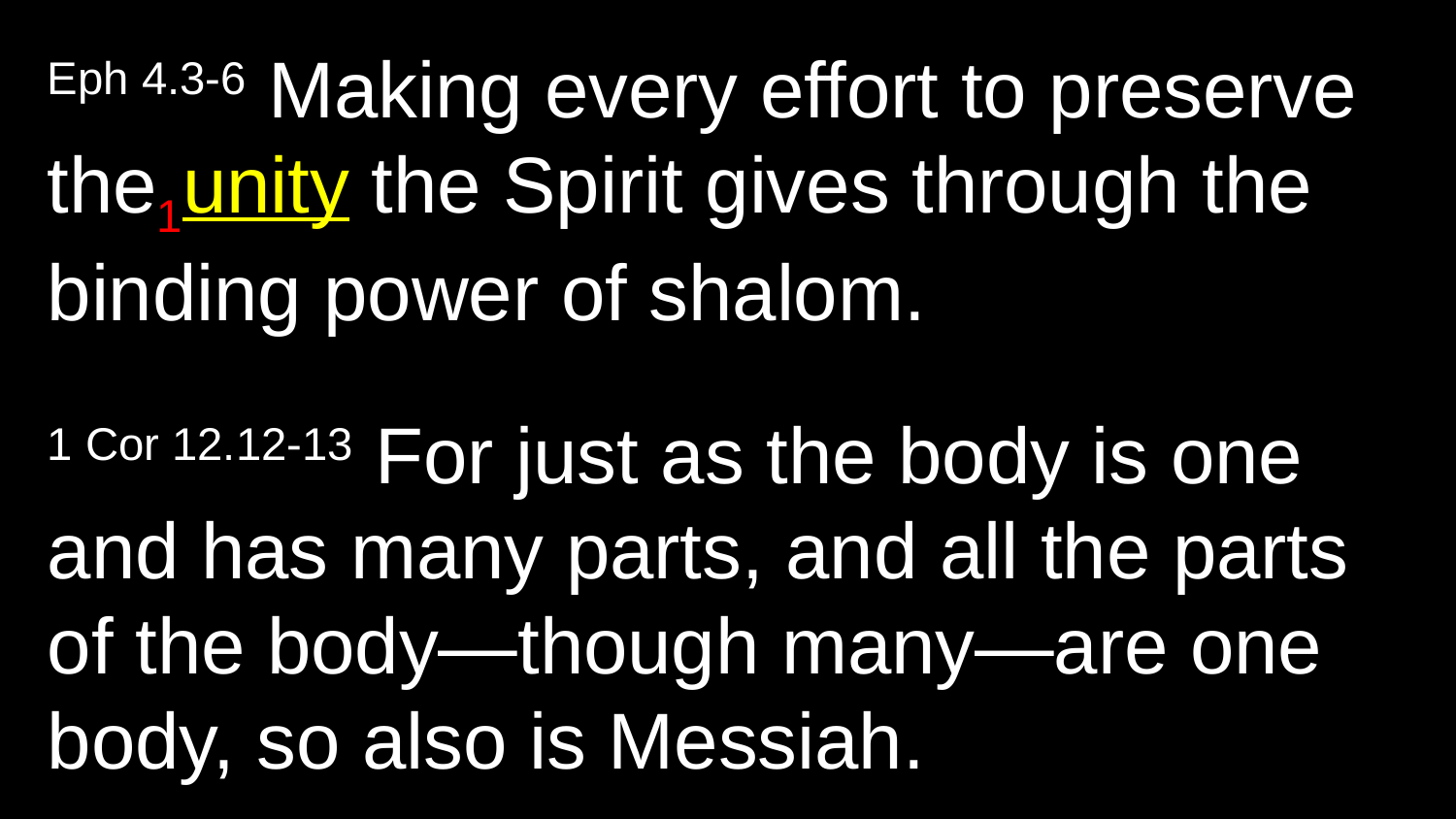

Eph 4.3-6 Making every effort to preserve the1unity the Spirit gives through the binding power of shalom.

1 Cor 12.12-13 For just as the body is one and has many parts, and all the parts of the body—though many—are one body, so also is Messiah.